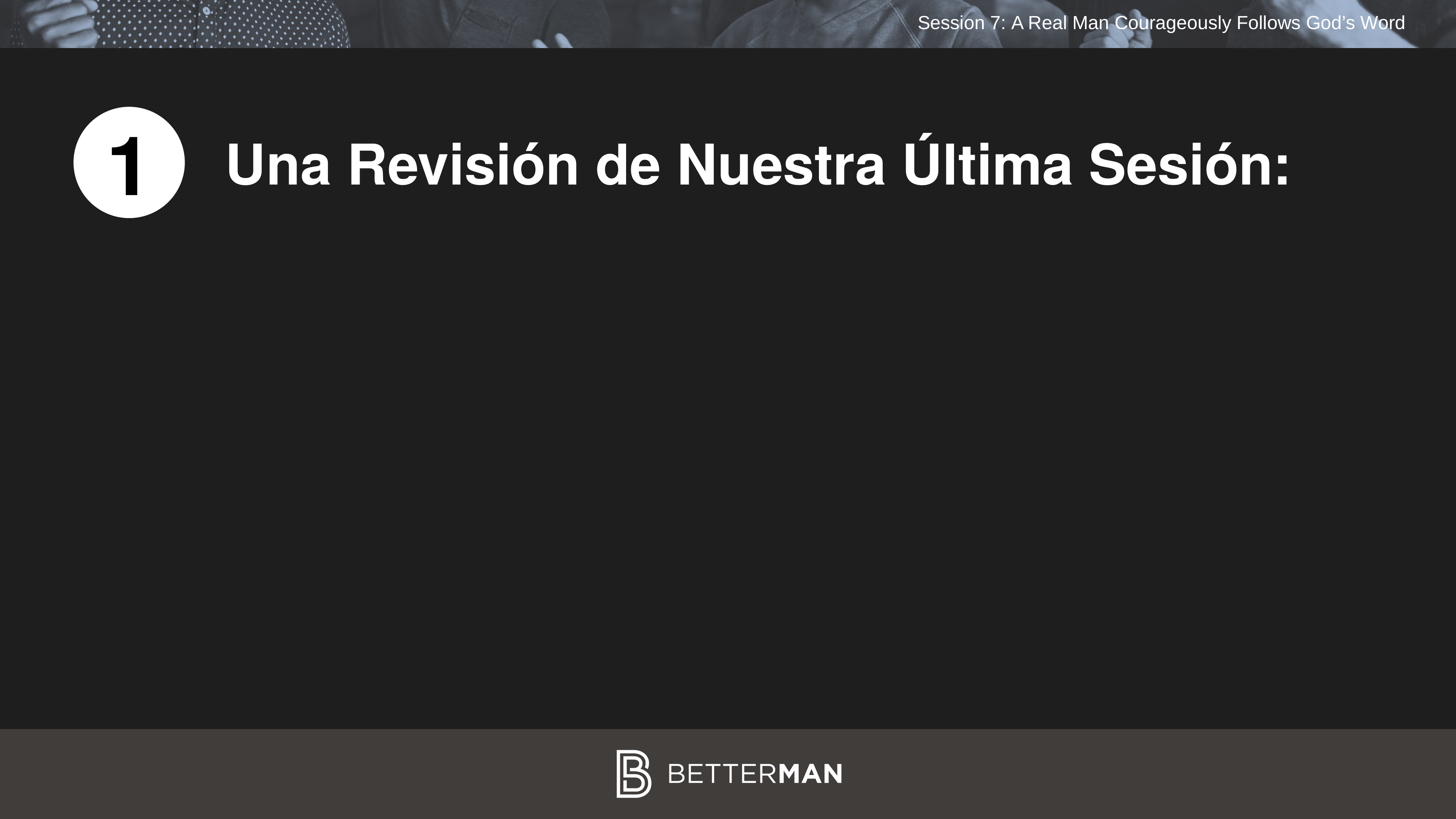

1
Una Revisión de Nuestra Última Sesión: